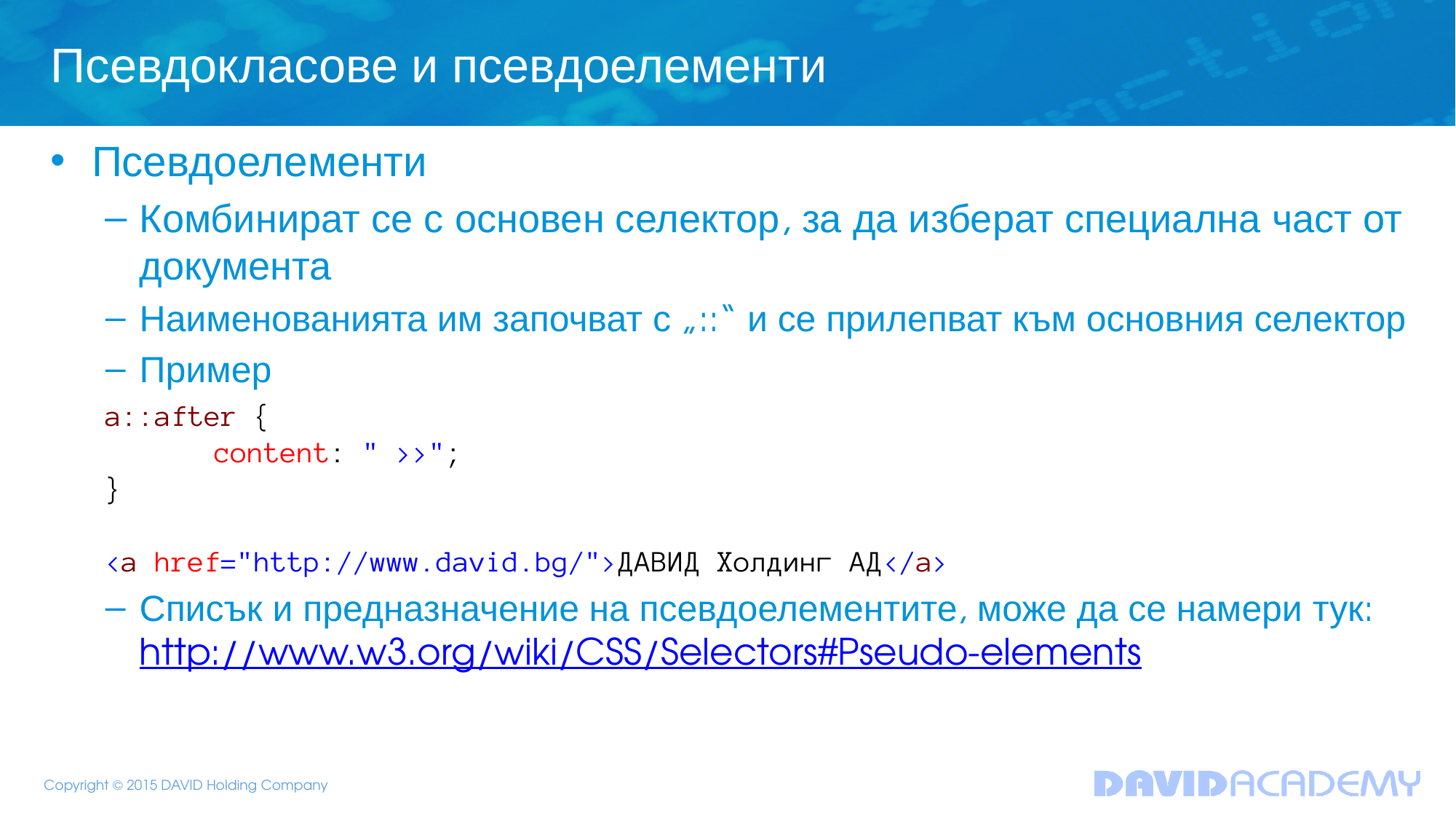

# Псевдокласове и псевдоелементи
Псевдоелементи
Комбинират се с основен селектор, за да изберат специална част от документа
Наименованията им започват с „::“ и се прилепват към основния селектор
Пример
a::after {
	content: " >>";
}
<a href="http://www.david.bg/">ДАВИД Холдинг АД</a>
Списък и предназначение на псевдоелементите, може да се намери тук: http://www.w3.org/wiki/CSS/Selectors#Pseudo-elements